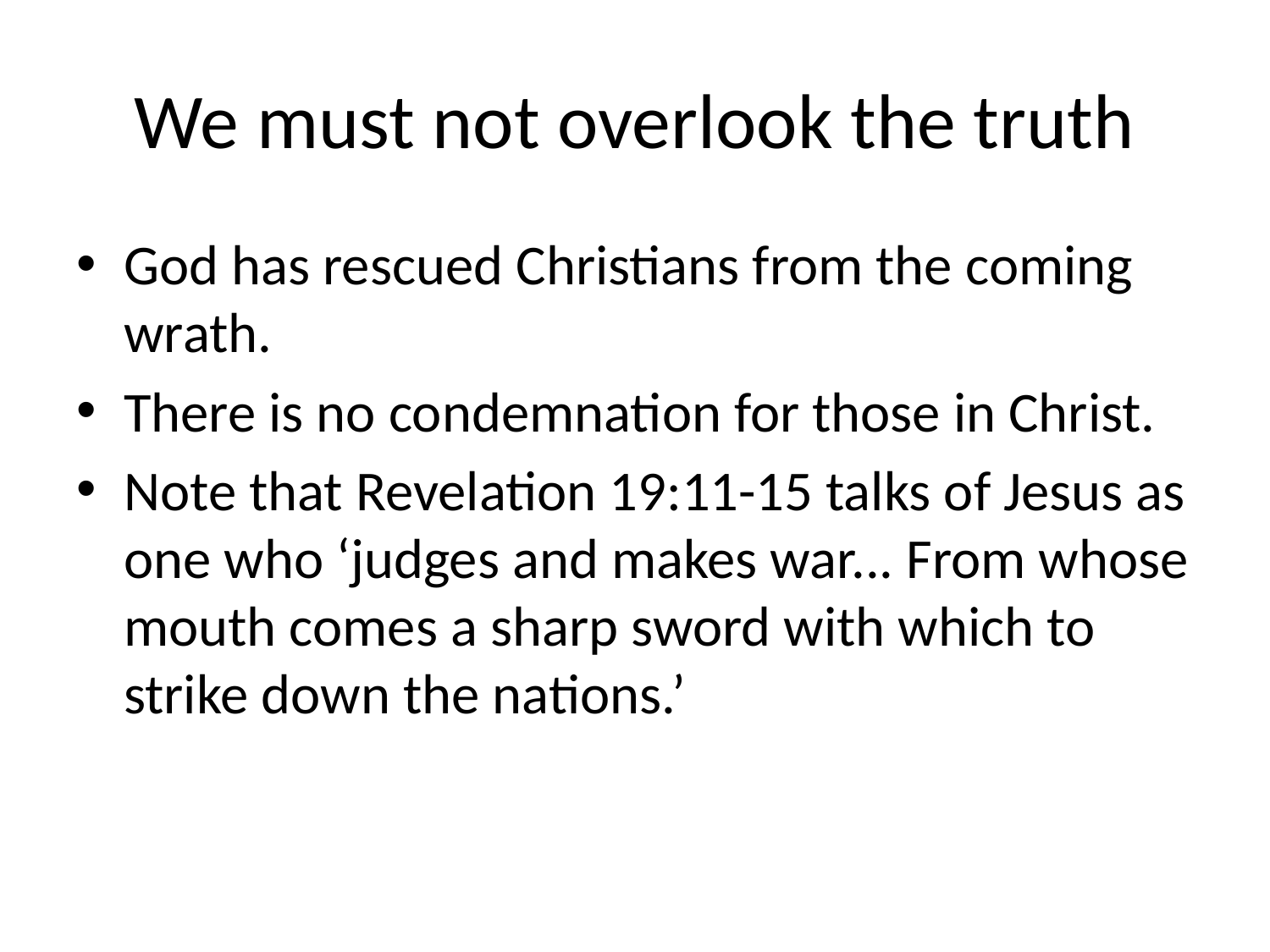

# We must not overlook the truth
God has rescued Christians from the coming wrath.
There is no condemnation for those in Christ.
Note that Revelation 19:11-15 talks of Jesus as one who ‘judges and makes war... From whose mouth comes a sharp sword with which to strike down the nations.’